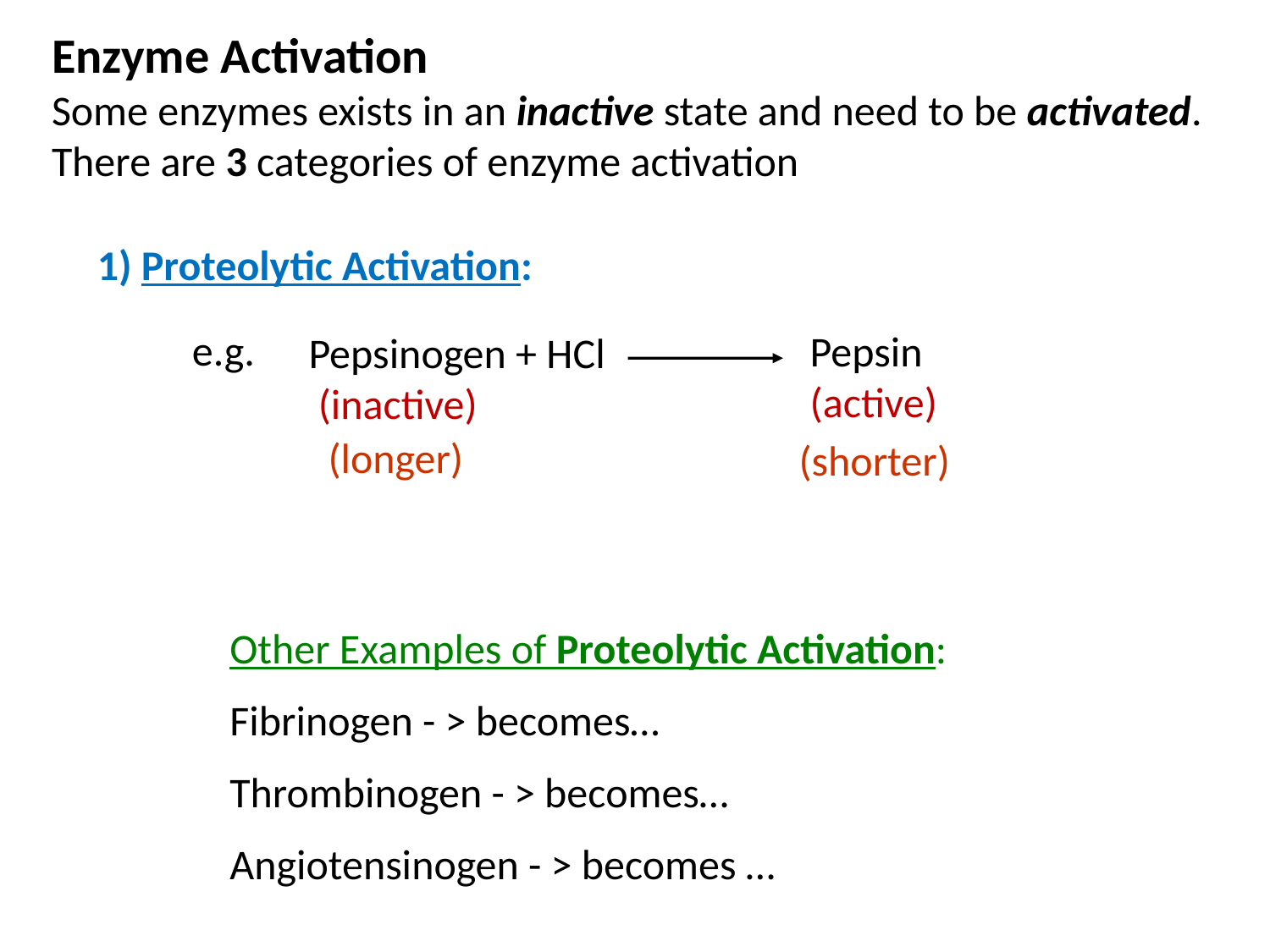

Enzyme Activation
Some enzymes exists in an inactive state and need to be activated.
There are 3 categories of enzyme activation
1) Proteolytic Activation:
e.g.
Pepsin
(active)
Pepsinogen + HCl
 (inactive)

(longer)
(shorter)
Other Examples of Proteolytic Activation:

Fibrinogen - > becomes…

Thrombinogen - > becomes…

Angiotensinogen - > becomes …